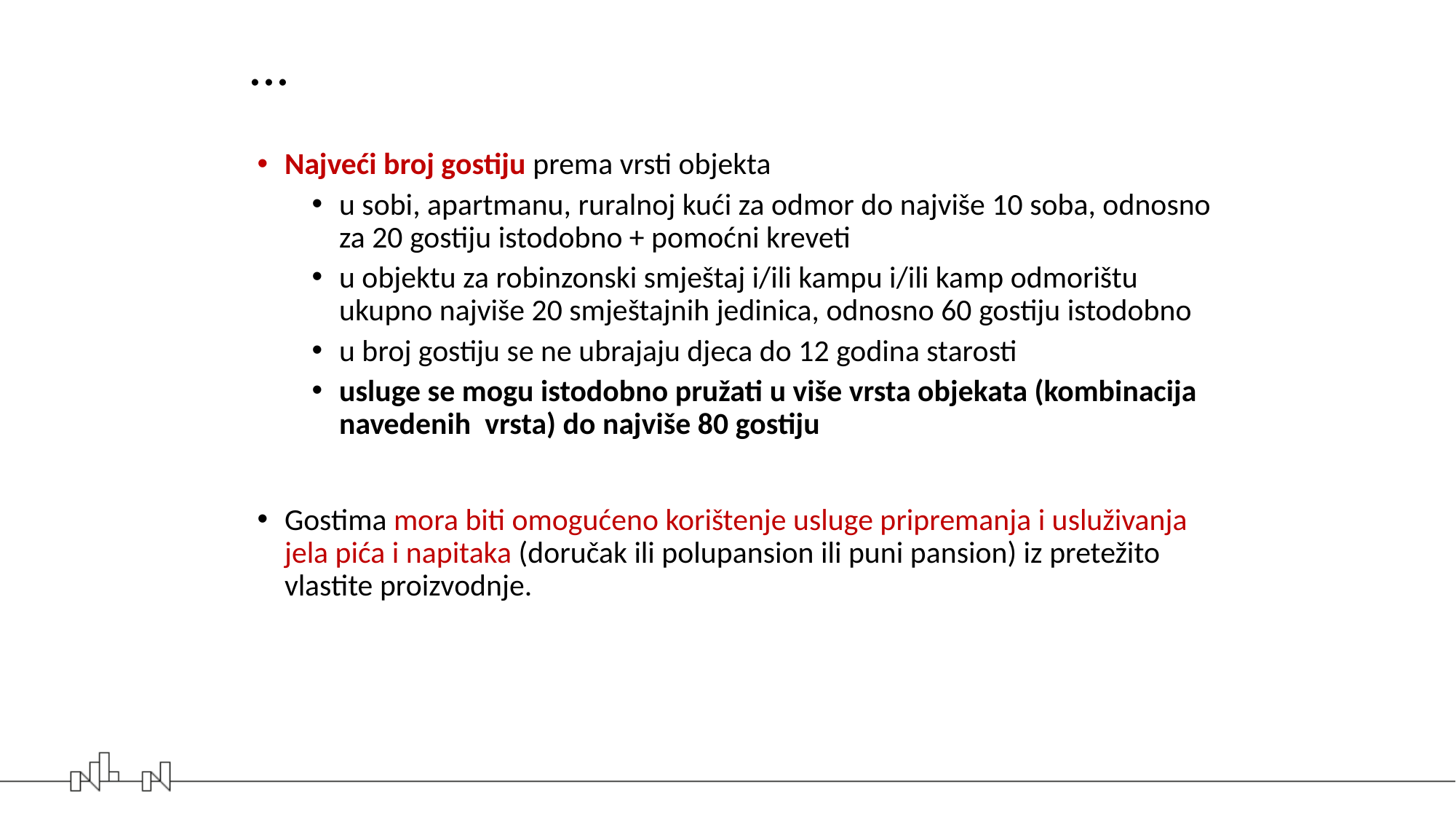

# ...
Najveći broj gostiju prema vrsti objekta
u sobi, apartmanu, ruralnoj kući za odmor do najviše 10 soba, odnosno za 20 gostiju istodobno + pomoćni kreveti
u objektu za robinzonski smještaj i/ili kampu i/ili kamp odmorištu ukupno najviše 20 smještajnih jedinica, odnosno 60 gostiju istodobno
u broj gostiju se ne ubrajaju djeca do 12 godina starosti
usluge se mogu istodobno pružati u više vrsta objekata (kombinacija navedenih  vrsta) do najviše 80 gostiju

Gostima mora biti omogućeno korištenje usluge pripremanja i usluživanja jela pića i napitaka (doručak ili polupansion ili puni pansion) iz pretežito vlastite proizvodnje.